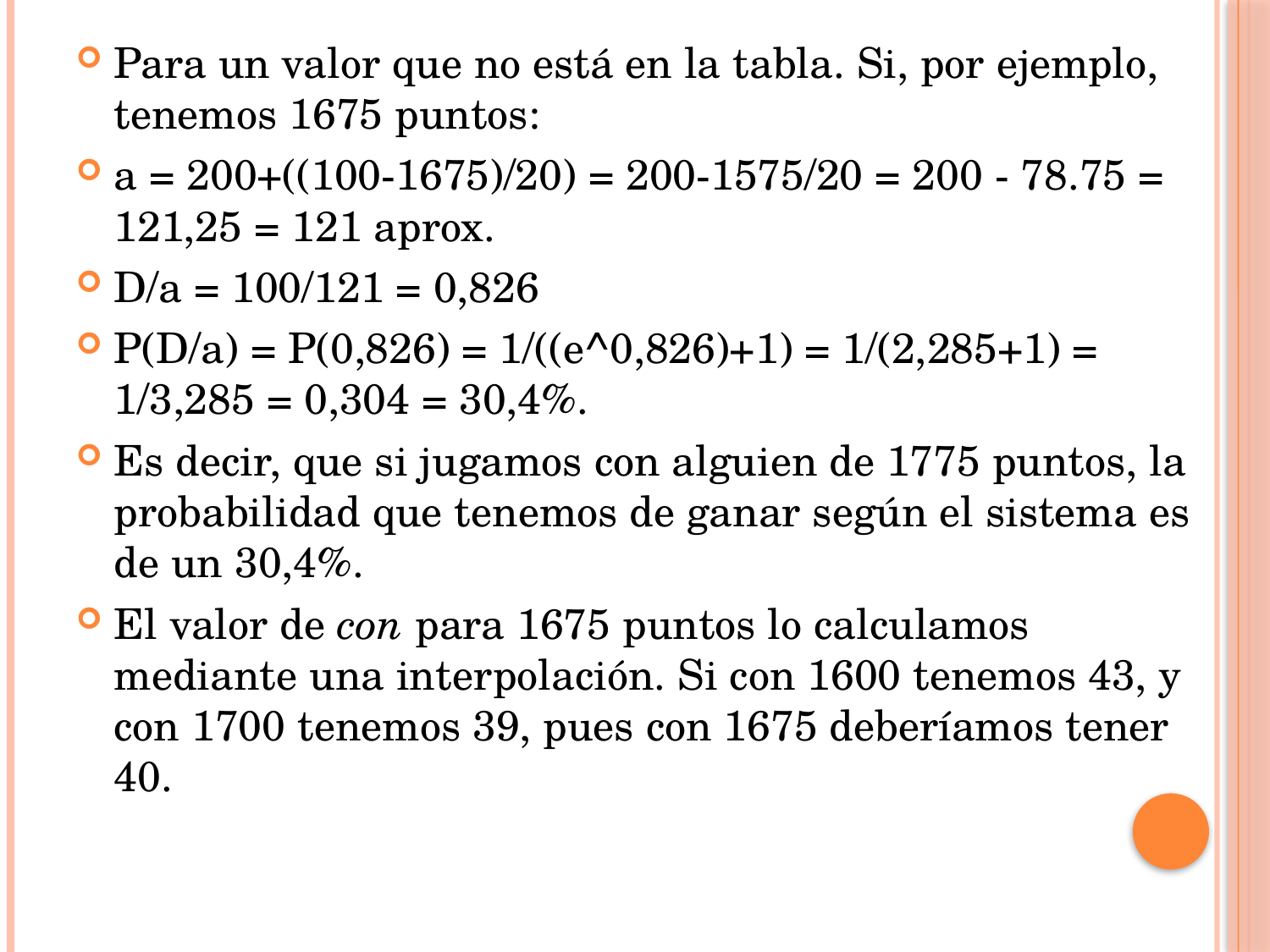

Para un valor que no está en la tabla. Si, por ejemplo, tenemos 1675 puntos:
a = 200+((100-1675)/20) = 200-1575/20 = 200 - 78.75 = 121,25 = 121 aprox.
D/a = 100/121 = 0,826
P(D/a) = P(0,826) = 1/((e^0,826)+1) = 1/(2,285+1) = 1/3,285 = 0,304 = 30,4%.
Es decir, que si jugamos con alguien de 1775 puntos, la probabilidad que tenemos de ganar según el sistema es de un 30,4%.
El valor de con para 1675 puntos lo calculamos mediante una interpolación. Si con 1600 tenemos 43, y con 1700 tenemos 39, pues con 1675 deberíamos tener 40.